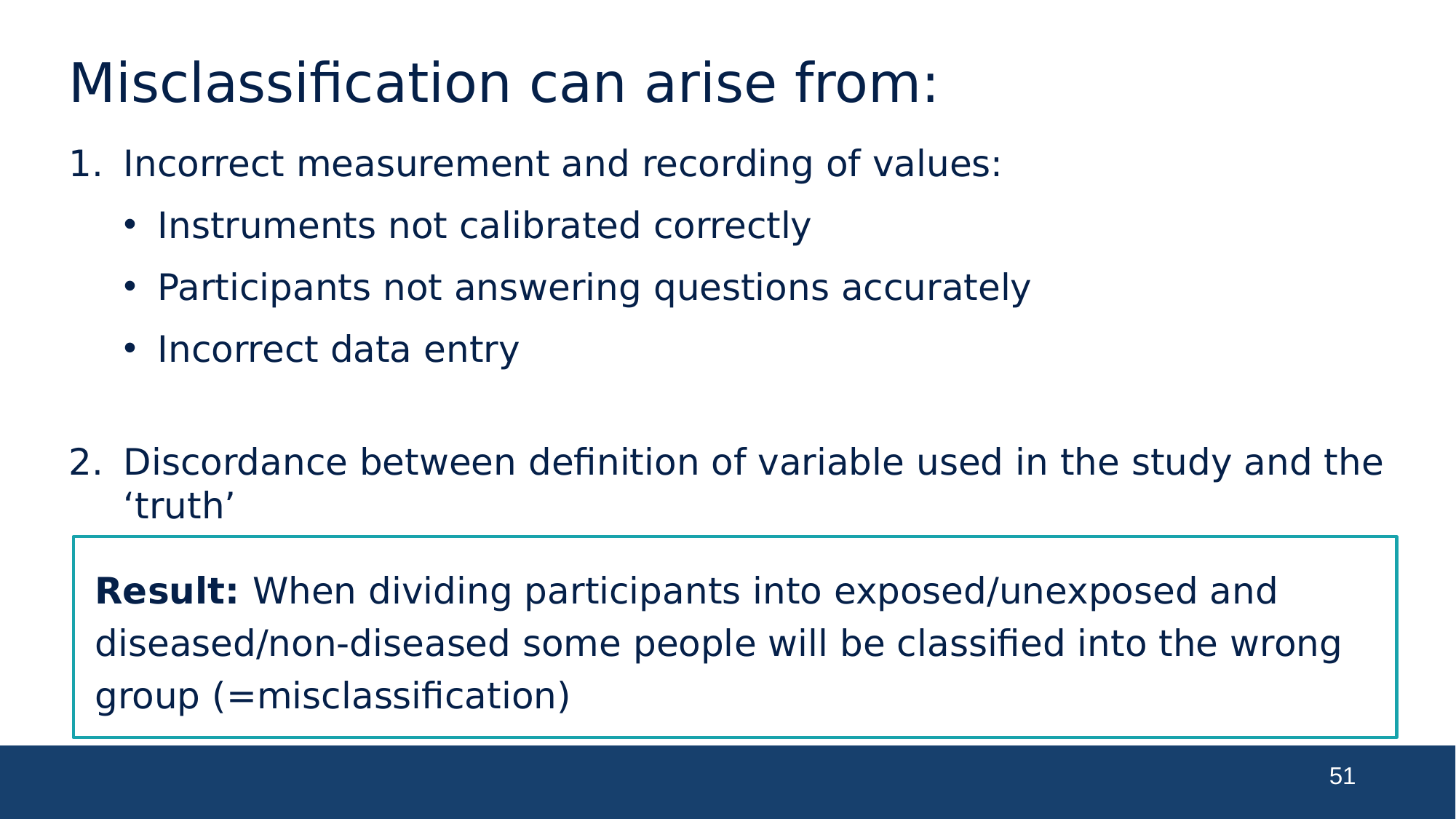

# Misclassification can arise from:
Incorrect measurement and recording of values:
Instruments not calibrated correctly
Participants not answering questions accurately
Incorrect data entry

Discordance between definition of variable used in the study and the ‘truth’

Result: When dividing participants into exposed/unexposed and diseased/non-diseased some people will be classified into the wrong group (=misclassification)
51